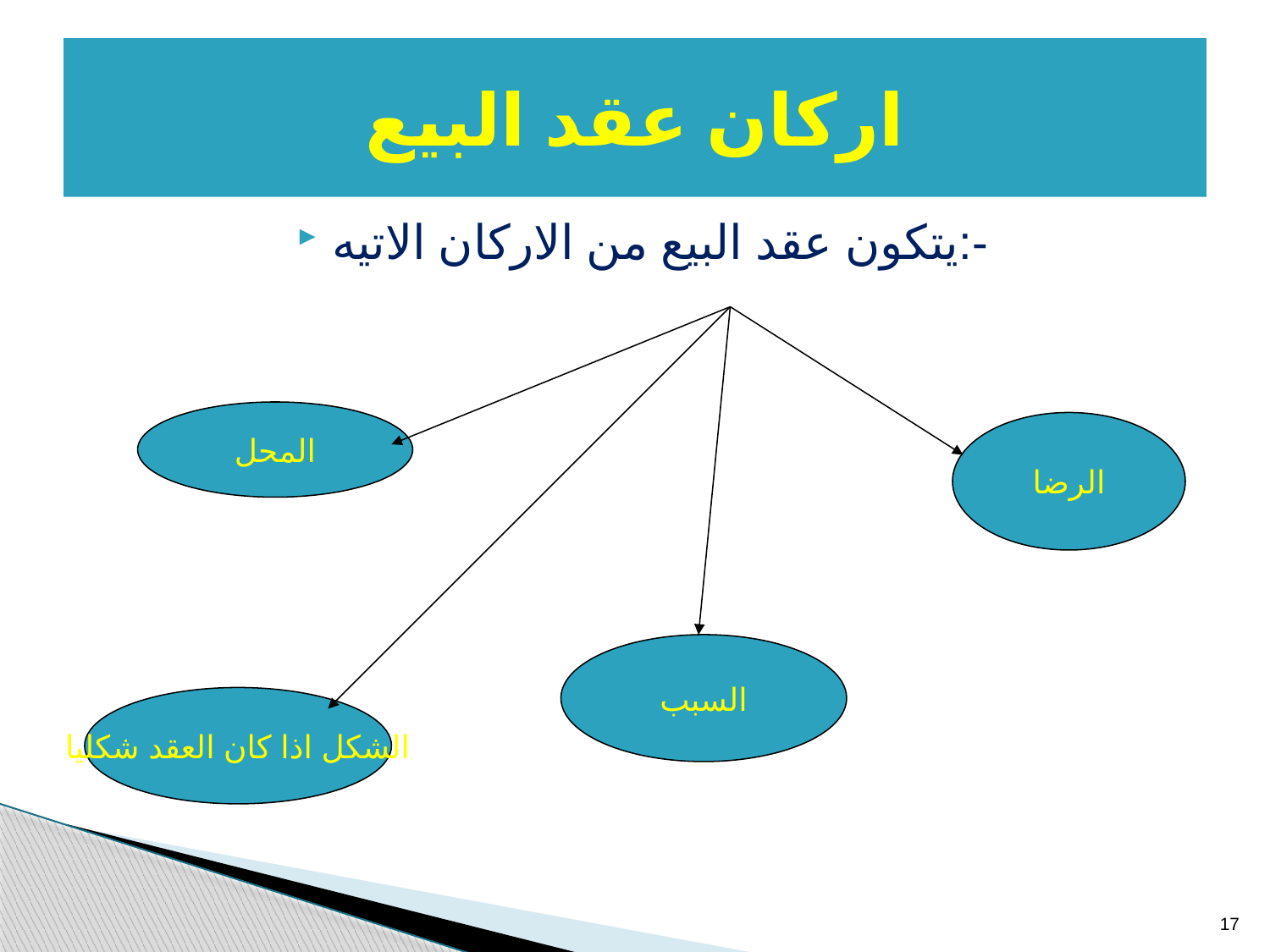

# اركان عقد البيع
يتكون عقد البيع من الاركان الاتيه:-

المحل
الرضا
السبب
الشكل اذا كان العقد شكليا

17